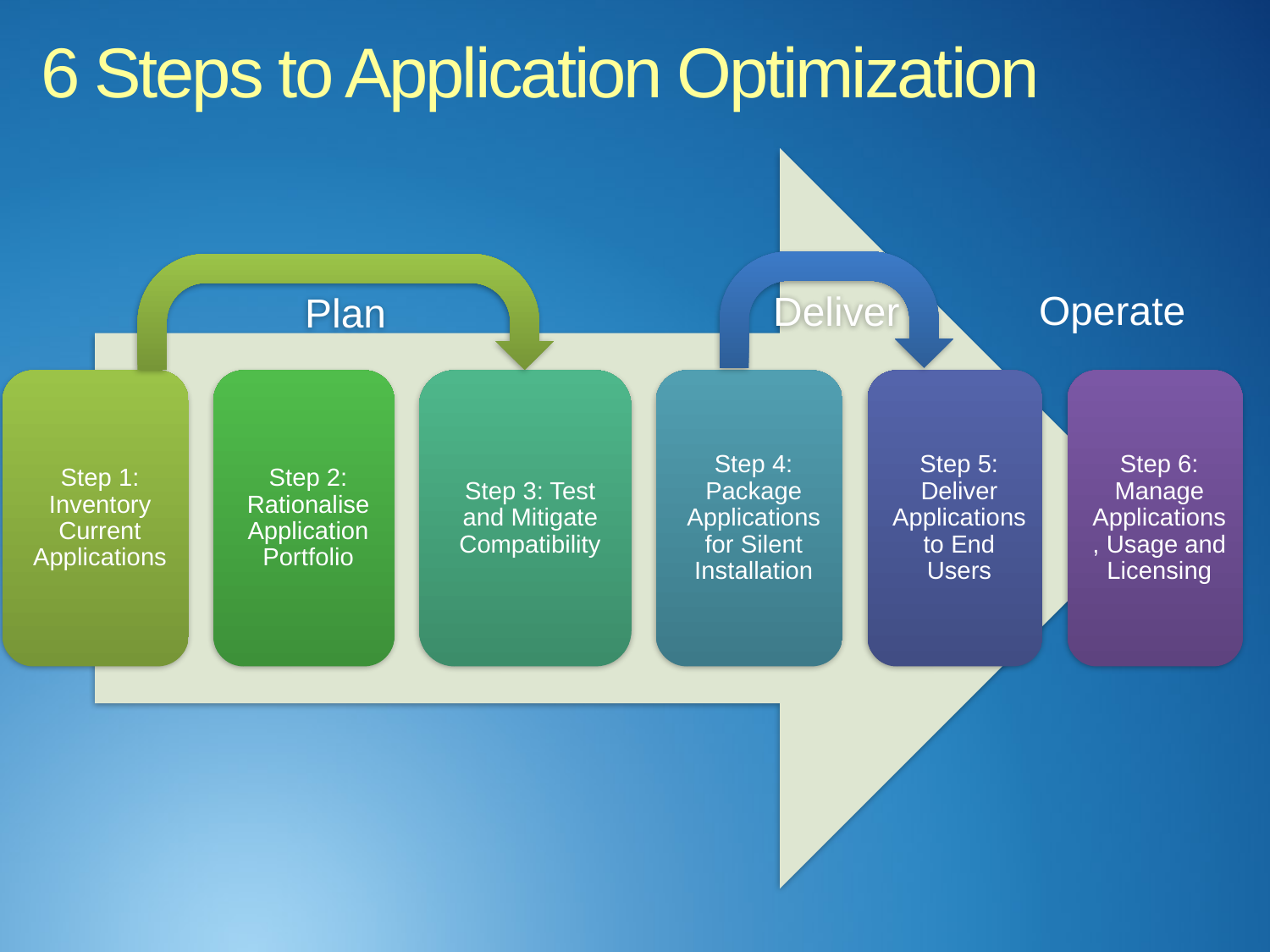

6 Steps to Application Optimization
Step 1: Inventory Current Applications
Step 2: Rationalise Application Portfolio
Step 3: Test and Mitigate Compatibility
Step 4: Package Applications for Silent Installation
Step 5: Deliver Applications to End Users
Step 6: Manage Applications, Usage and Licensing
Deliver
Plan
Operate